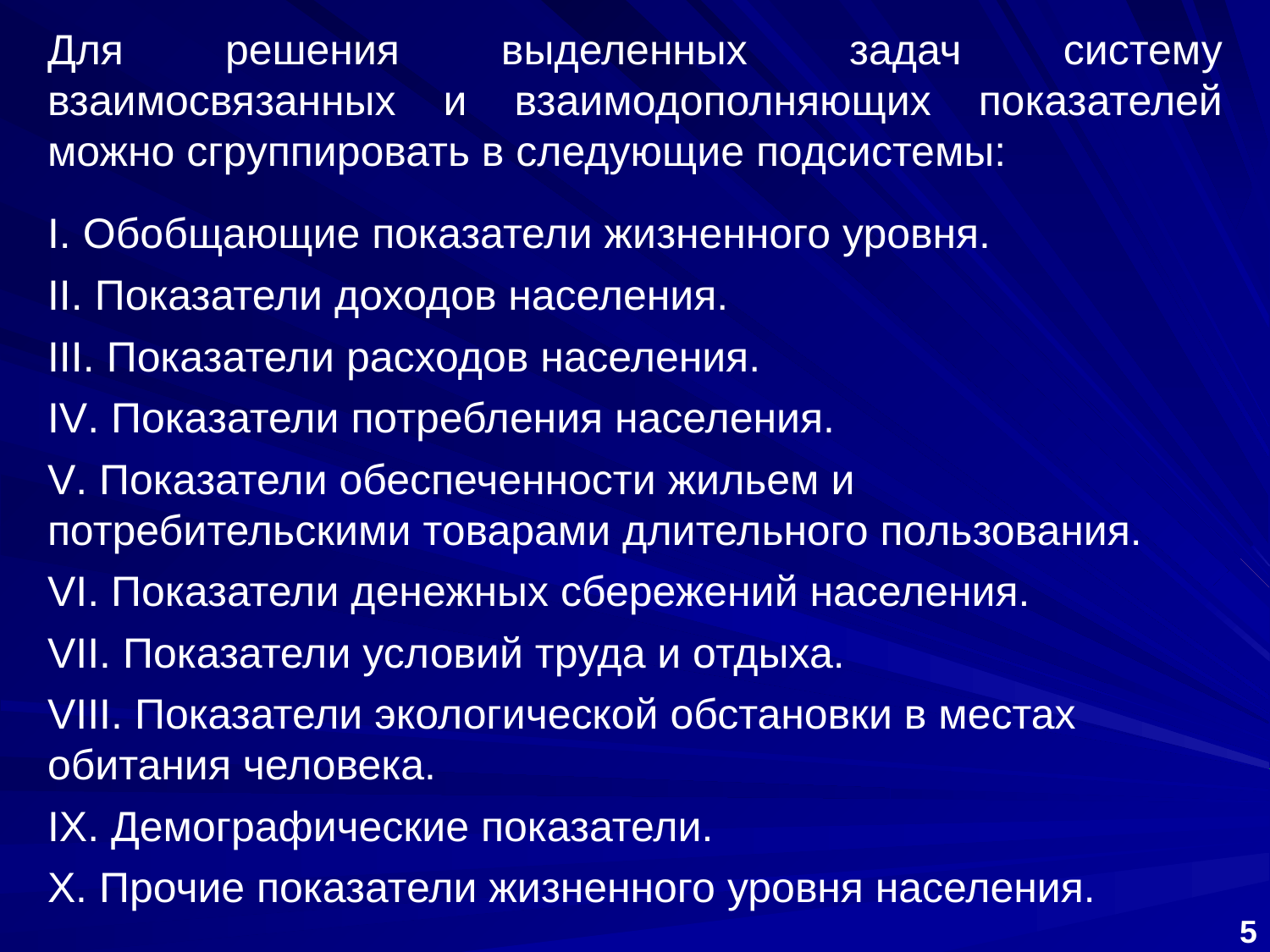

Для решения выделенных задач систему взаимосвязанных и взаимодополняющих показателей можно сгруппировать в следующие подсистемы:
I. Обобщающие показатели жизненного уровня.
II. Показатели доходов населения.
III. Показатели расходов населения.
IV. Показатели потребления населения.
V. Показатели обеспеченности жильем и потребительскими товарами длительного пользования.
VI. Показатели денежных сбережений населения.
VII. Показатели условий труда и отдыха.
VIII. Показатели экологической обстановки в местах обитания человека.
IX. Демографические показатели.
X. Прочие показатели жизненного уровня населения.

5